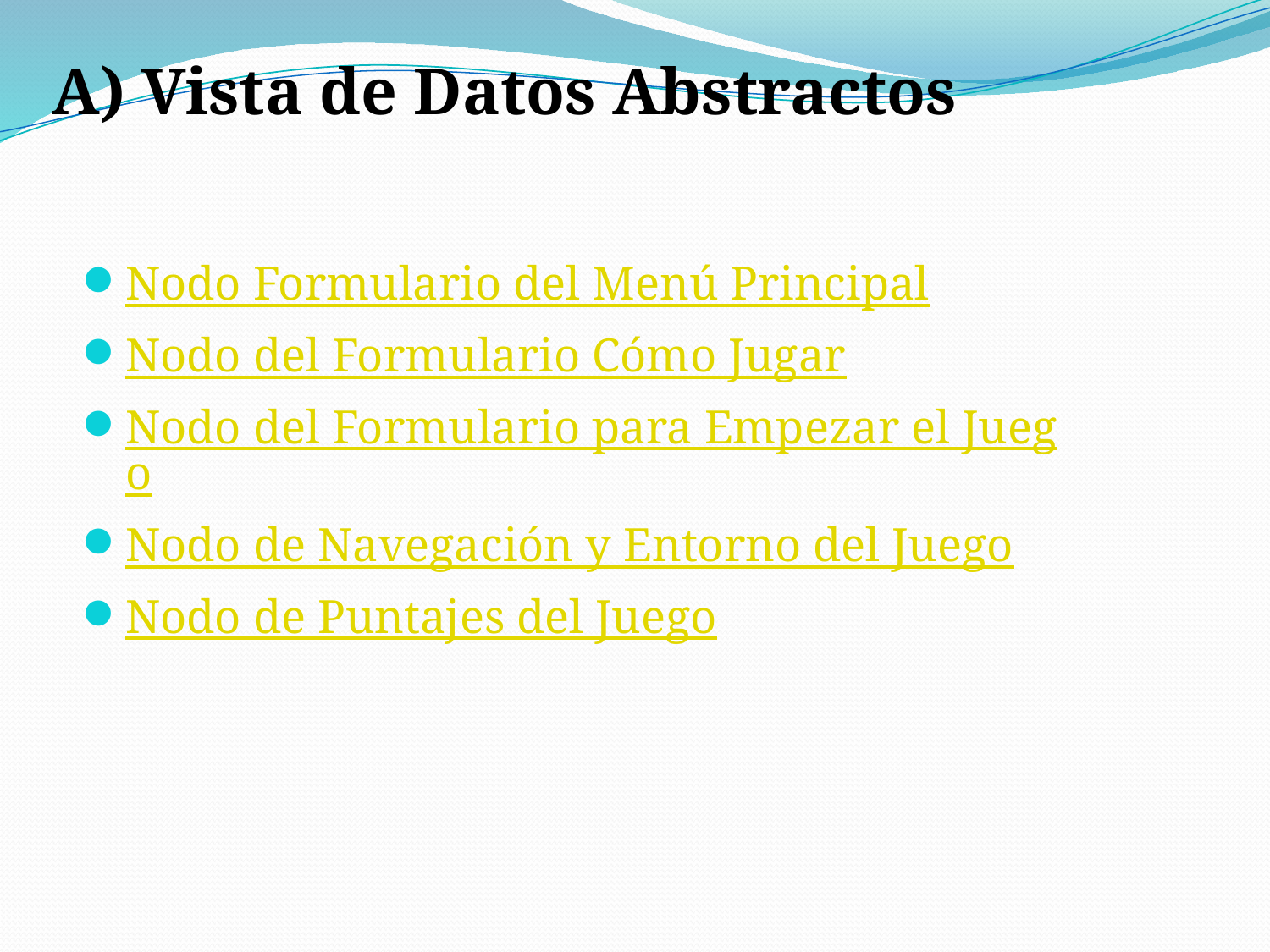

A) Vista de Datos Abstractos
Nodo Formulario del Menú Principal
Nodo del Formulario Cómo Jugar
Nodo del Formulario para Empezar el Juego
Nodo de Navegación y Entorno del Juego
Nodo de Puntajes del Juego